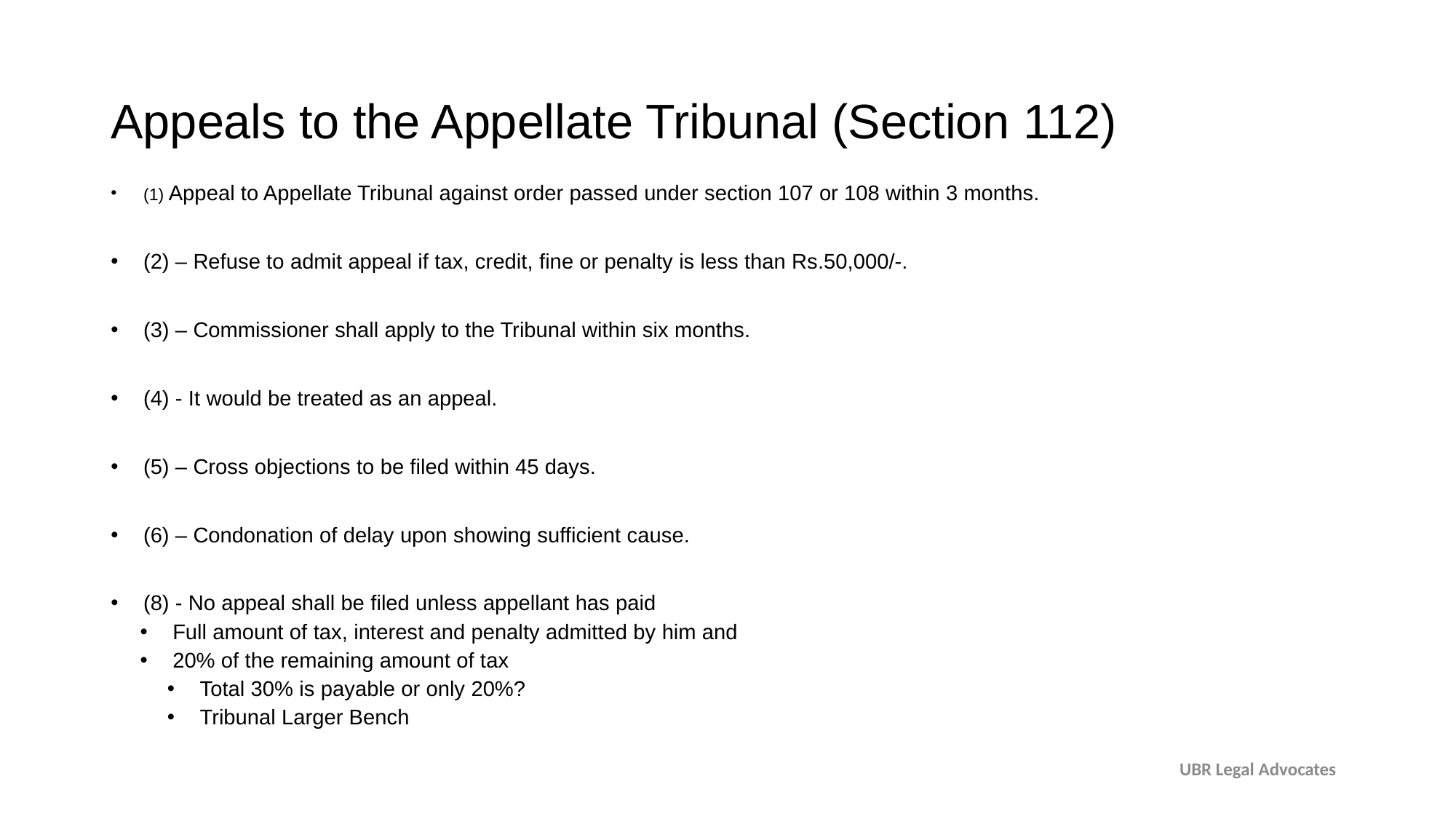

# Appeals to the Appellate Tribunal (Section 112)
(1) Appeal to Appellate Tribunal against order passed under section 107 or 108 within 3 months.

(2) – Refuse to admit appeal if tax, credit, fine or penalty is less than Rs.50,000/-.

(3) – Commissioner shall apply to the Tribunal within six months.

(4) - It would be treated as an appeal.

(5) – Cross objections to be filed within 45 days.

(6) – Condonation of delay upon showing sufficient cause.

(8) - No appeal shall be filed unless appellant has paid
Full amount of tax, interest and penalty admitted by him and
20% of the remaining amount of tax
Total 30% is payable or only 20%?
Tribunal Larger Bench

UBR Legal Advocates